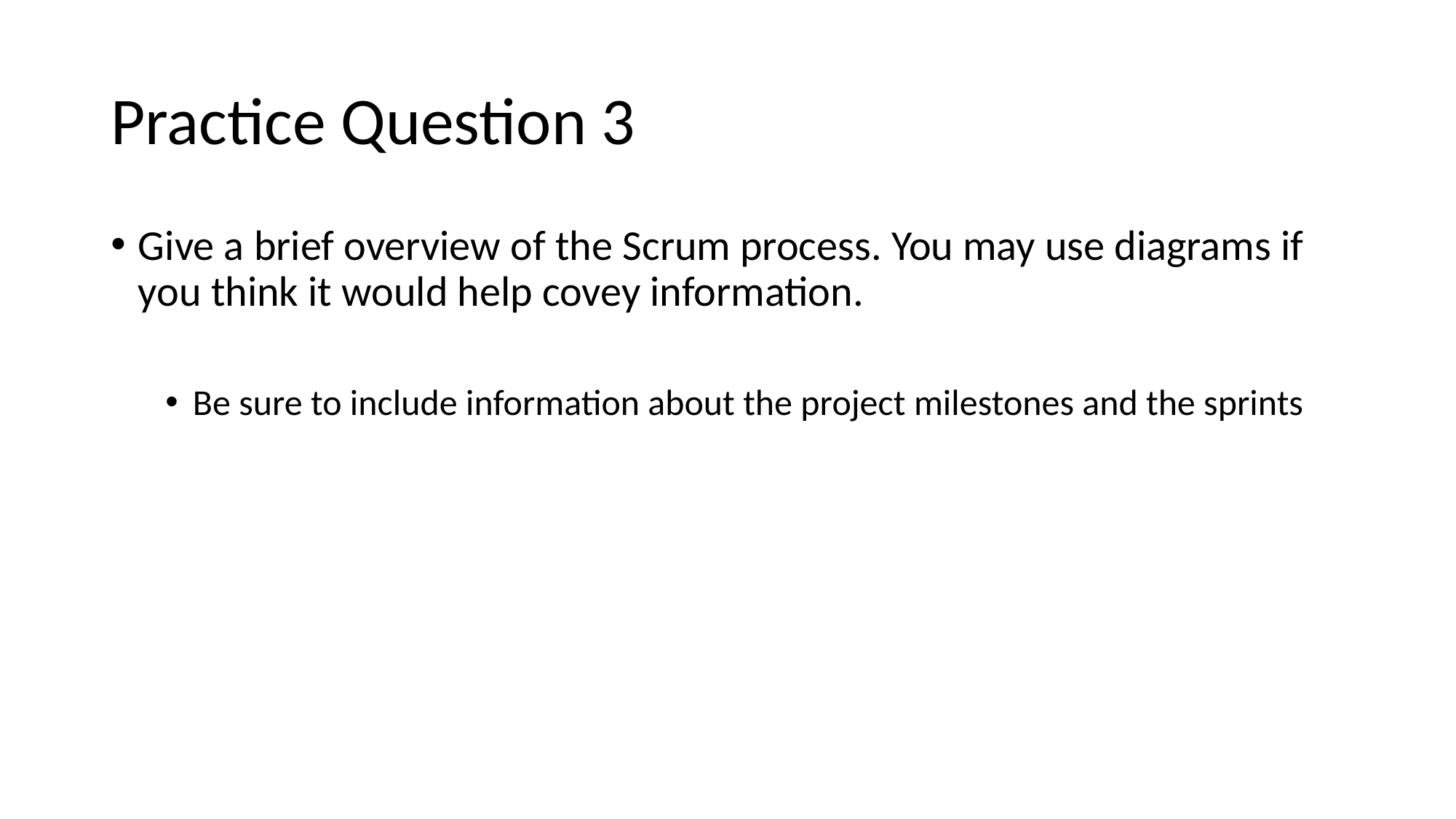

# Practice Question 3
Give a brief overview of the Scrum process. You may use diagrams if you think it would help covey information.

Be sure to include information about the project milestones and the sprints